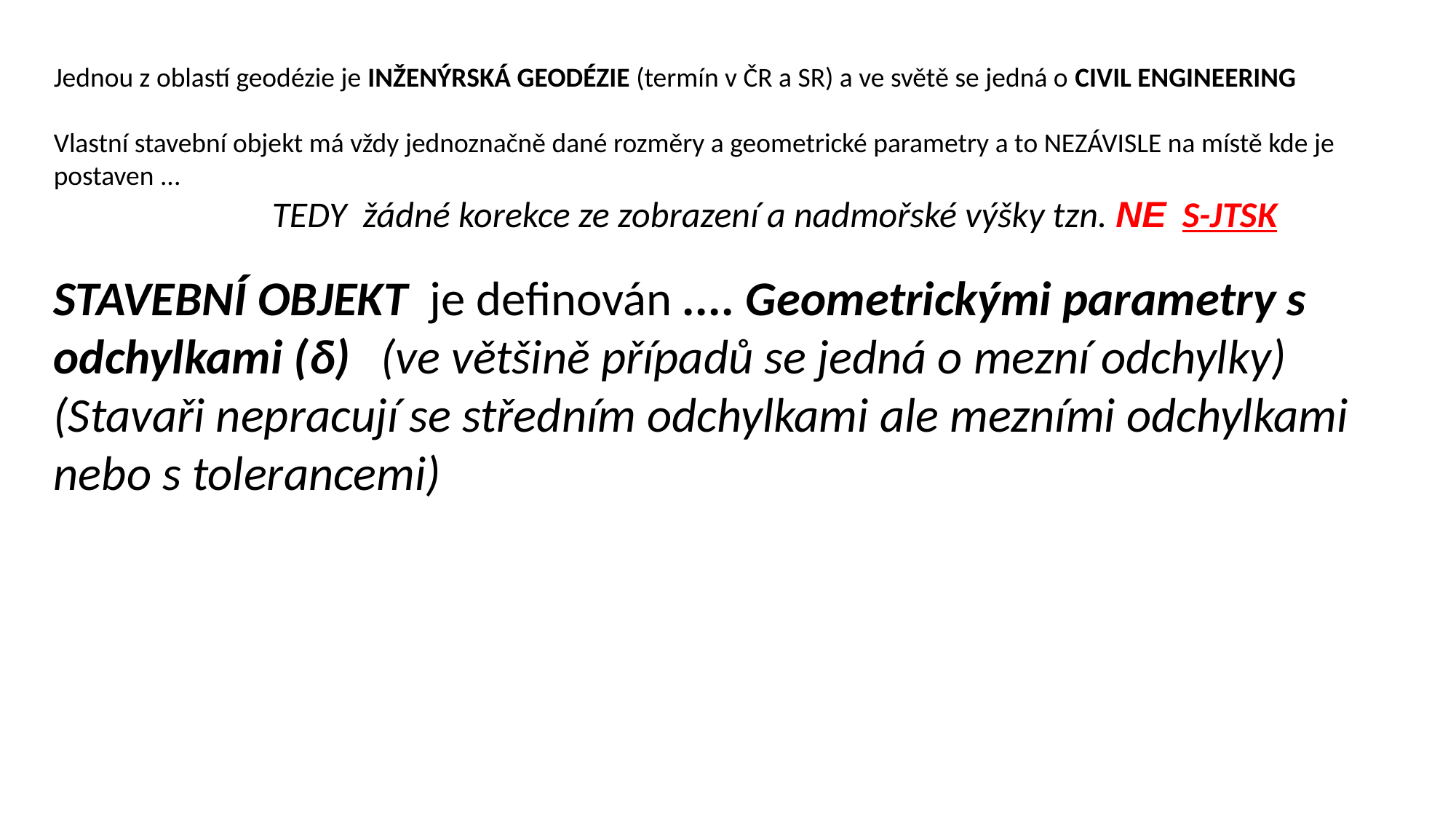

Jednou z oblastí geodézie je INŽENÝRSKÁ GEODÉZIE (termín v ČR a SR) a ve světě se jedná o CIVIL ENGINEERING

Vlastní stavební objekt má vždy jednoznačně dané rozměry a geometrické parametry a to NEZÁVISLE na místě kde je postaven ...
		TEDY  žádné korekce ze zobrazení a nadmořské výšky tzn. NE  S-JTSK

STAVEBNÍ OBJEKT  je definován .... Geometrickými parametry s odchylkami (δ) 	(ve většině případů se jedná o mezní odchylky)
(Stavaři nepracují se středním odchylkami ale mezními odchylkami nebo s tolerancemi)